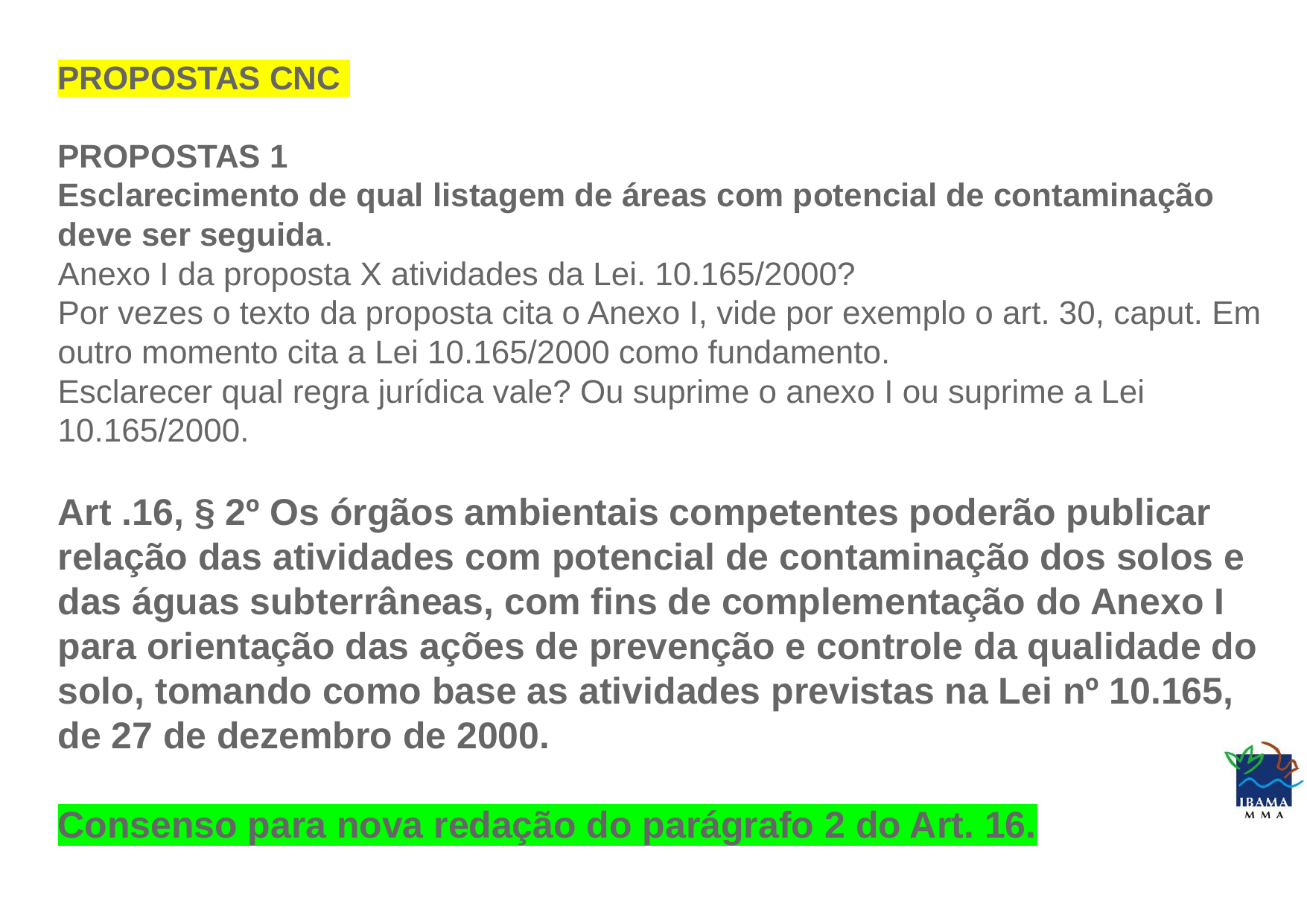

PROPOSTAS CNC

PROPOSTAS 1
Esclarecimento de qual listagem de áreas com potencial de contaminação deve ser seguida.
Anexo I da proposta X atividades da Lei. 10.165/2000?
Por vezes o texto da proposta cita o Anexo I, vide por exemplo o art. 30, caput. Em outro momento cita a Lei 10.165/2000 como fundamento.
Esclarecer qual regra jurídica vale? Ou suprime o anexo I ou suprime a Lei 10.165/2000.

Art .16, § 2º Os órgãos ambientais competentes poderão publicar relação das atividades com potencial de contaminação dos solos e das águas subterrâneas, com fins de complementação do Anexo I para orientação das ações de prevenção e controle da qualidade do solo, tomando como base as atividades previstas na Lei nº 10.165, de 27 de dezembro de 2000.

Consenso para nova redação do parágrafo 2 do Art. 16.